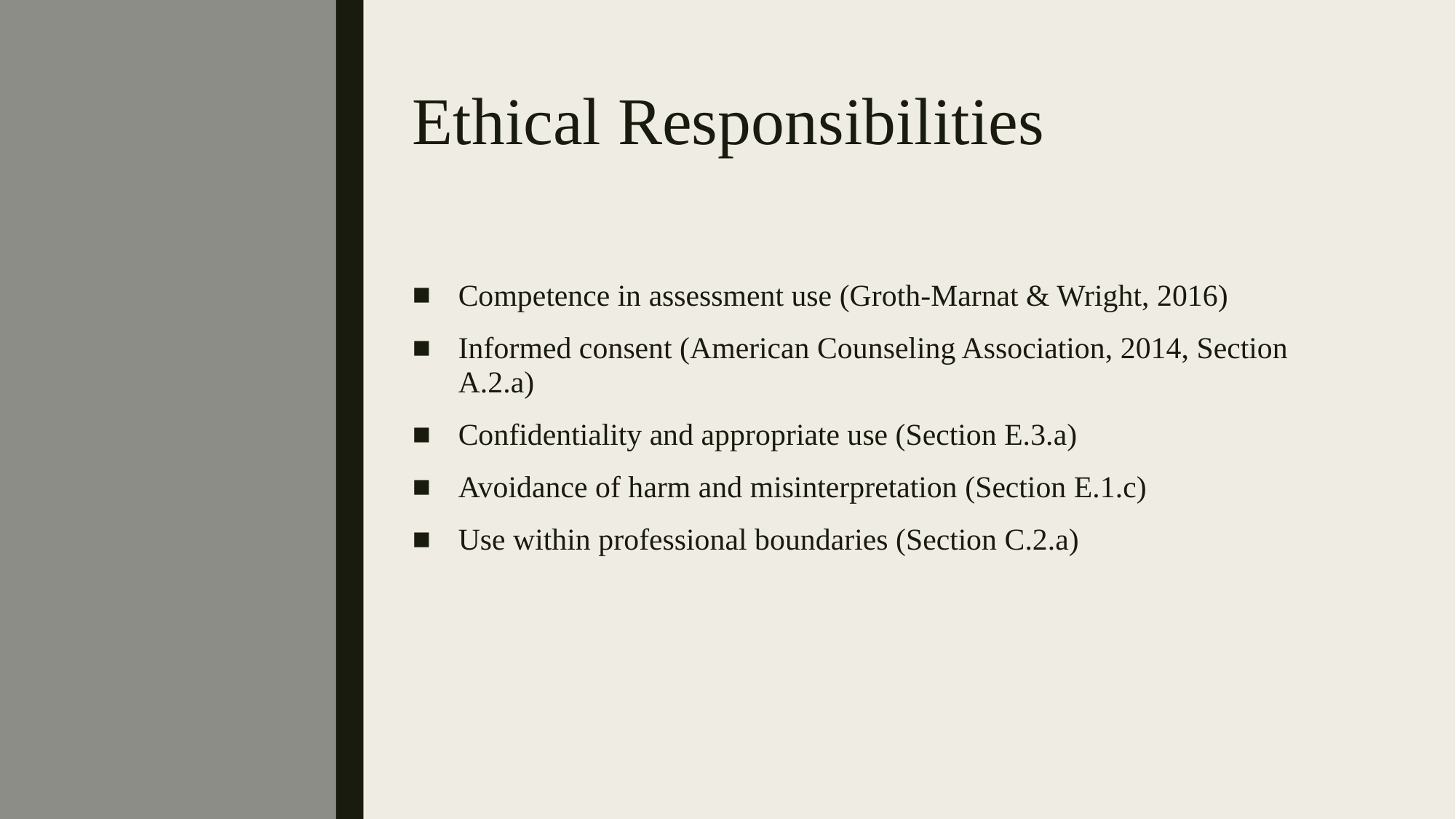

# Ethical Responsibilities
Competence in assessment use (Groth-Marnat & Wright, 2016)
Informed consent (American Counseling Association, 2014, Section A.2.a)
Confidentiality and appropriate use (Section E.3.a)
Avoidance of harm and misinterpretation (Section E.1.c)
Use within professional boundaries (Section C.2.a)